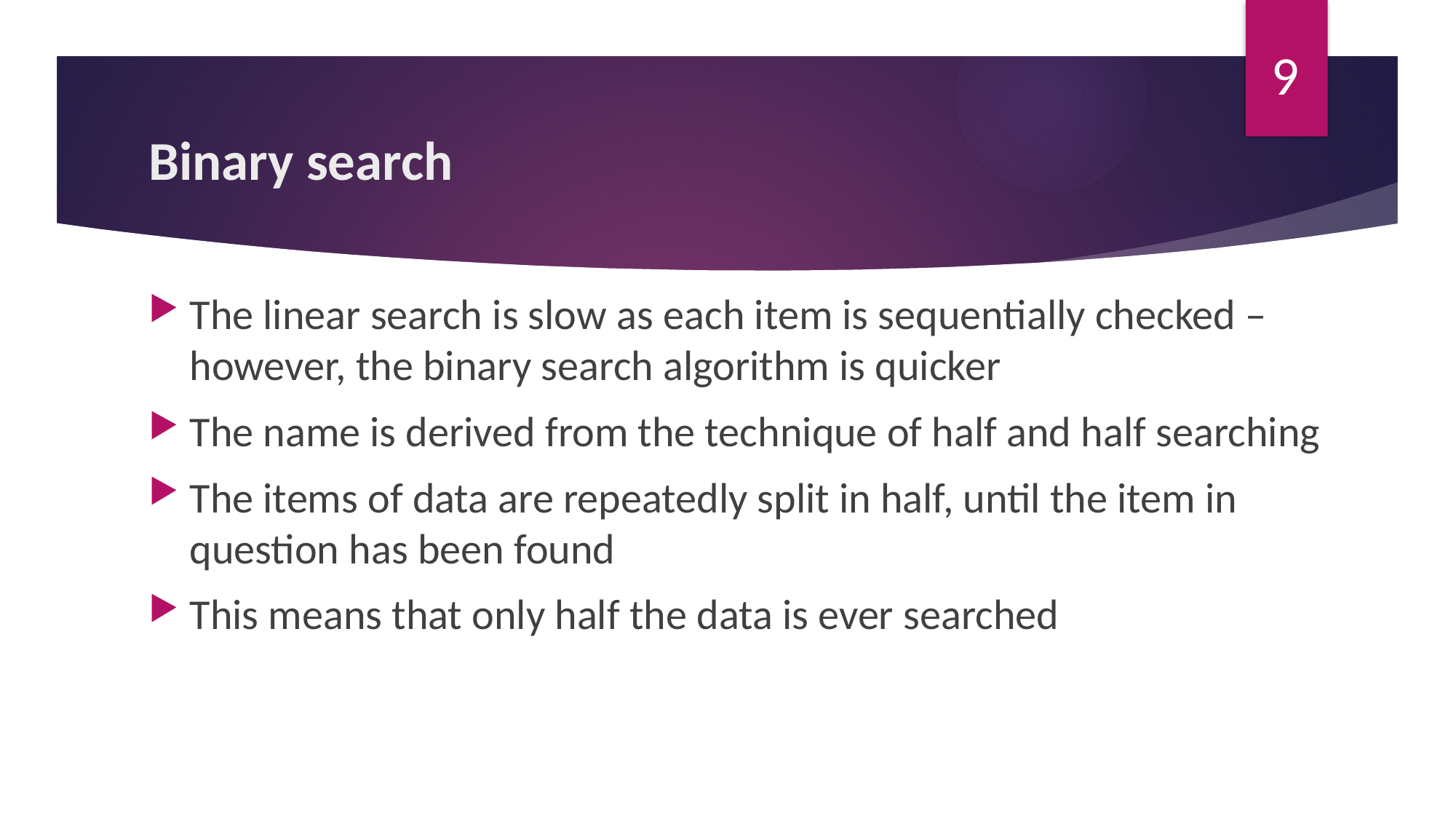

9
# Binary search
The linear search is slow as each item is sequentially checked – however, the binary search algorithm is quicker
The name is derived from the technique of half and half searching
The items of data are repeatedly split in half, until the item in question has been found
This means that only half the data is ever searched